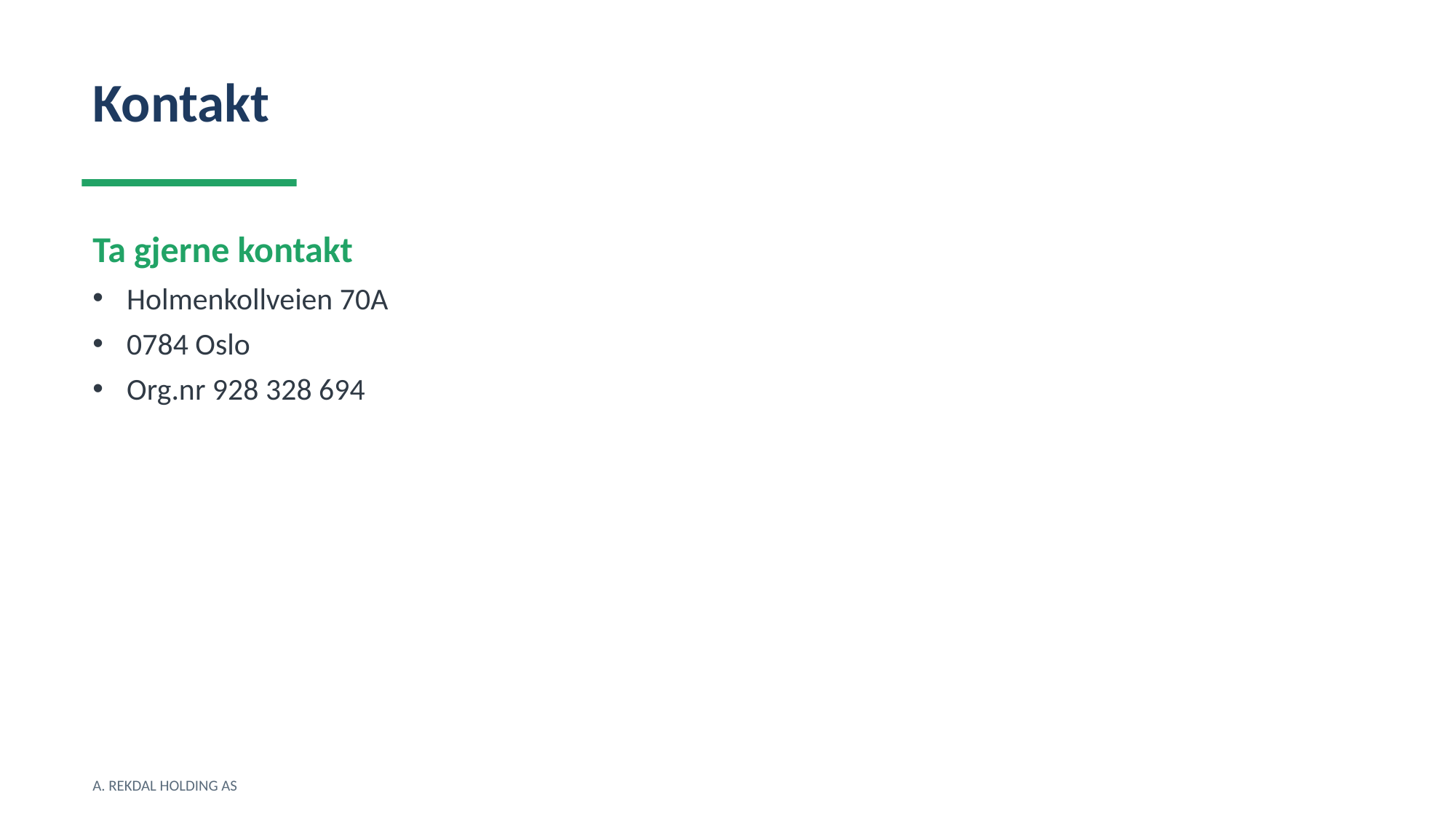

Kontakt

Ta gjerne kontakt
Holmenkollveien 70A
0784 Oslo
Org.nr 928 328 694
A. REKDAL HOLDING AS